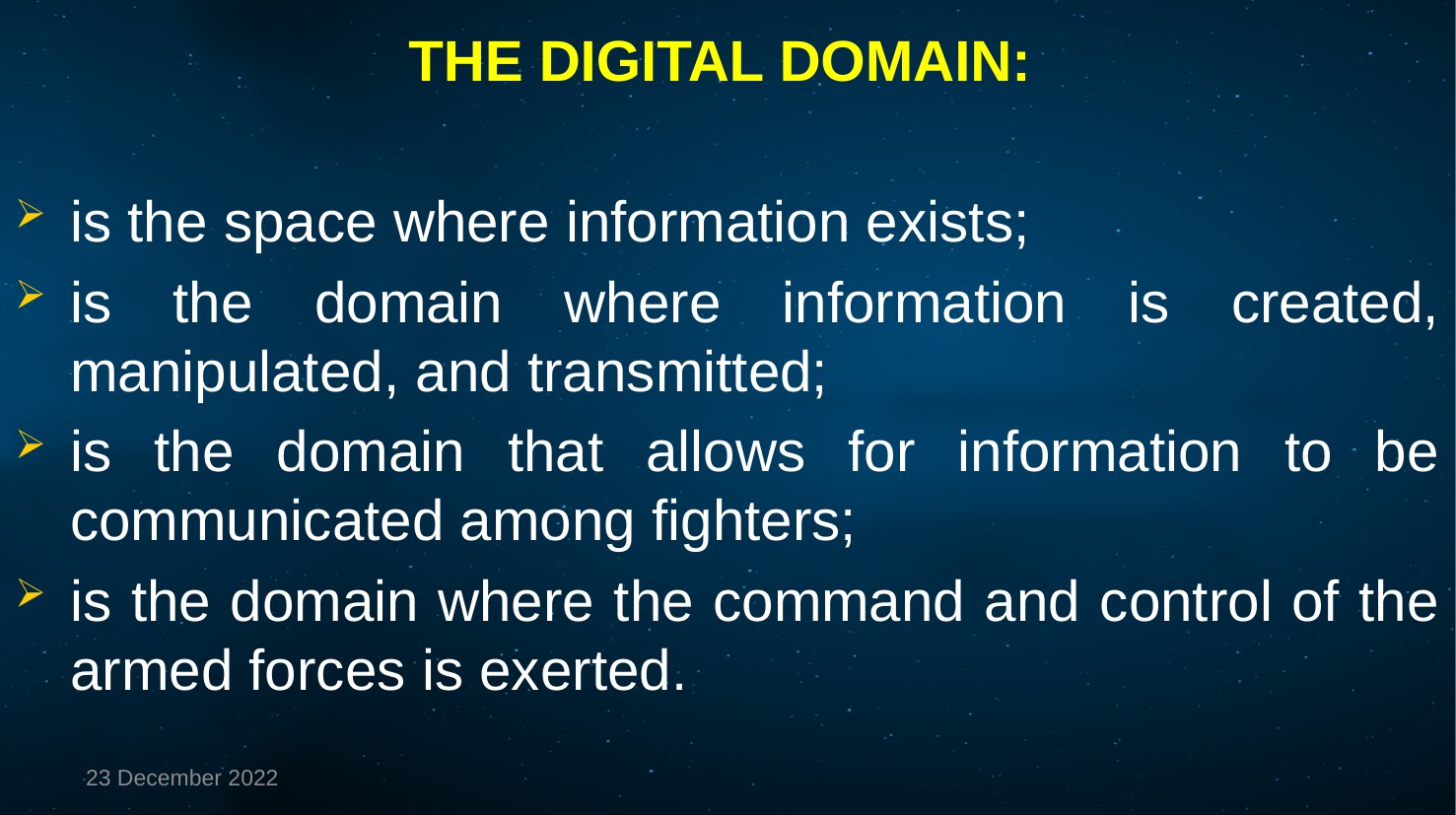

THE DIGITAL DOMAIN:

is the space where information exists;
is the domain where information is created, manipulated, and transmitted;
is the domain that allows for information to be communicated among fighters;
is the domain where the command and control of the armed forces is exerted.
23 December 2022
Electronic Warfare
20